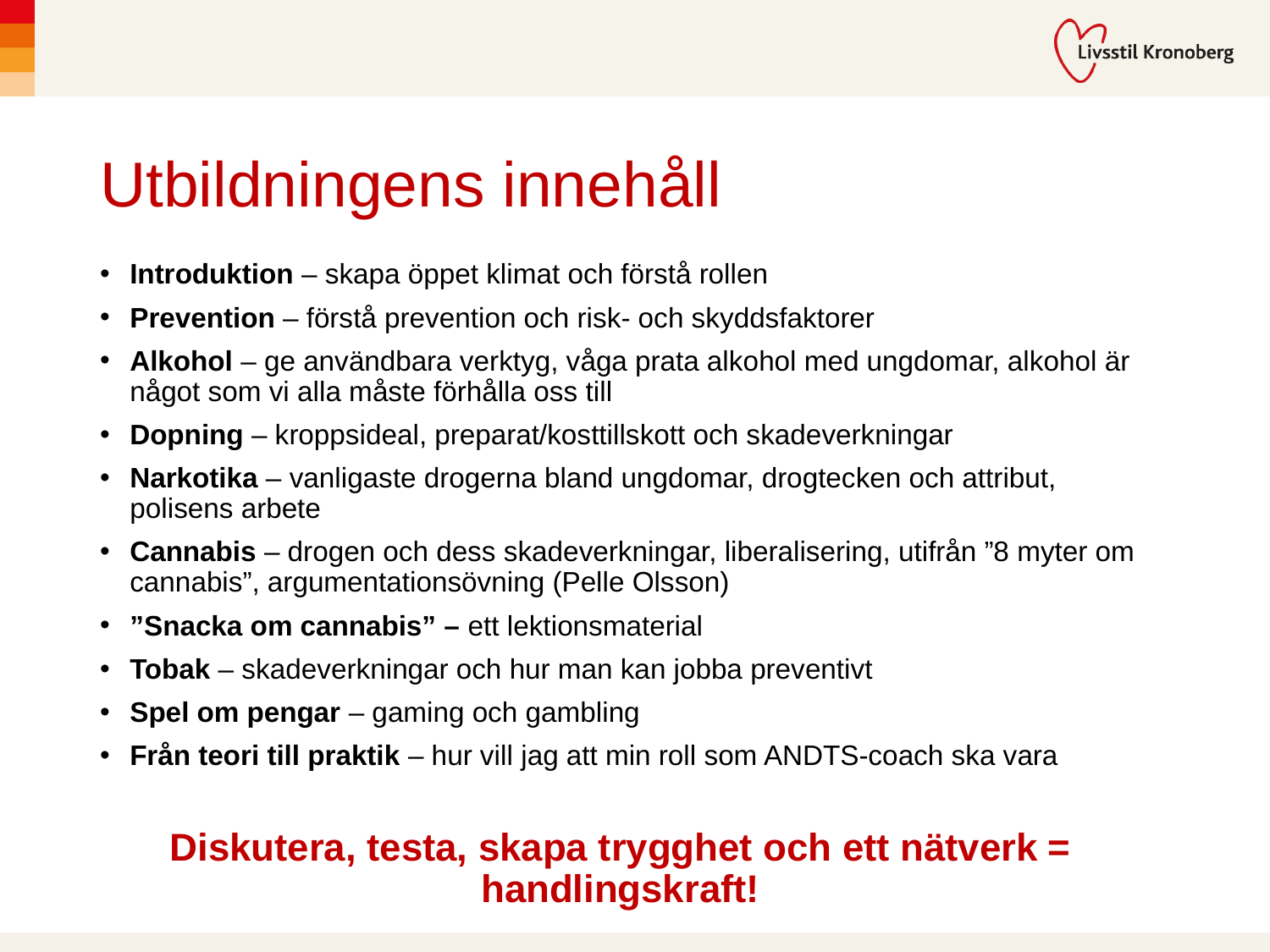

# Utbildningens innehåll
Introduktion – skapa öppet klimat och förstå rollen
Prevention – förstå prevention och risk- och skyddsfaktorer
Alkohol – ge användbara verktyg, våga prata alkohol med ungdomar, alkohol är något som vi alla måste förhålla oss till
Dopning – kroppsideal, preparat/kosttillskott och skadeverkningar
Narkotika – vanligaste drogerna bland ungdomar, drogtecken och attribut, polisens arbete
Cannabis – drogen och dess skadeverkningar, liberalisering, utifrån ”8 myter om cannabis”, argumentationsövning (Pelle Olsson)
”Snacka om cannabis” – ett lektionsmaterial
Tobak – skadeverkningar och hur man kan jobba preventivt
Spel om pengar – gaming och gambling
Från teori till praktik – hur vill jag att min roll som ANDTS-coach ska vara

Diskutera, testa, skapa trygghet och ett nätverk = handlingskraft!